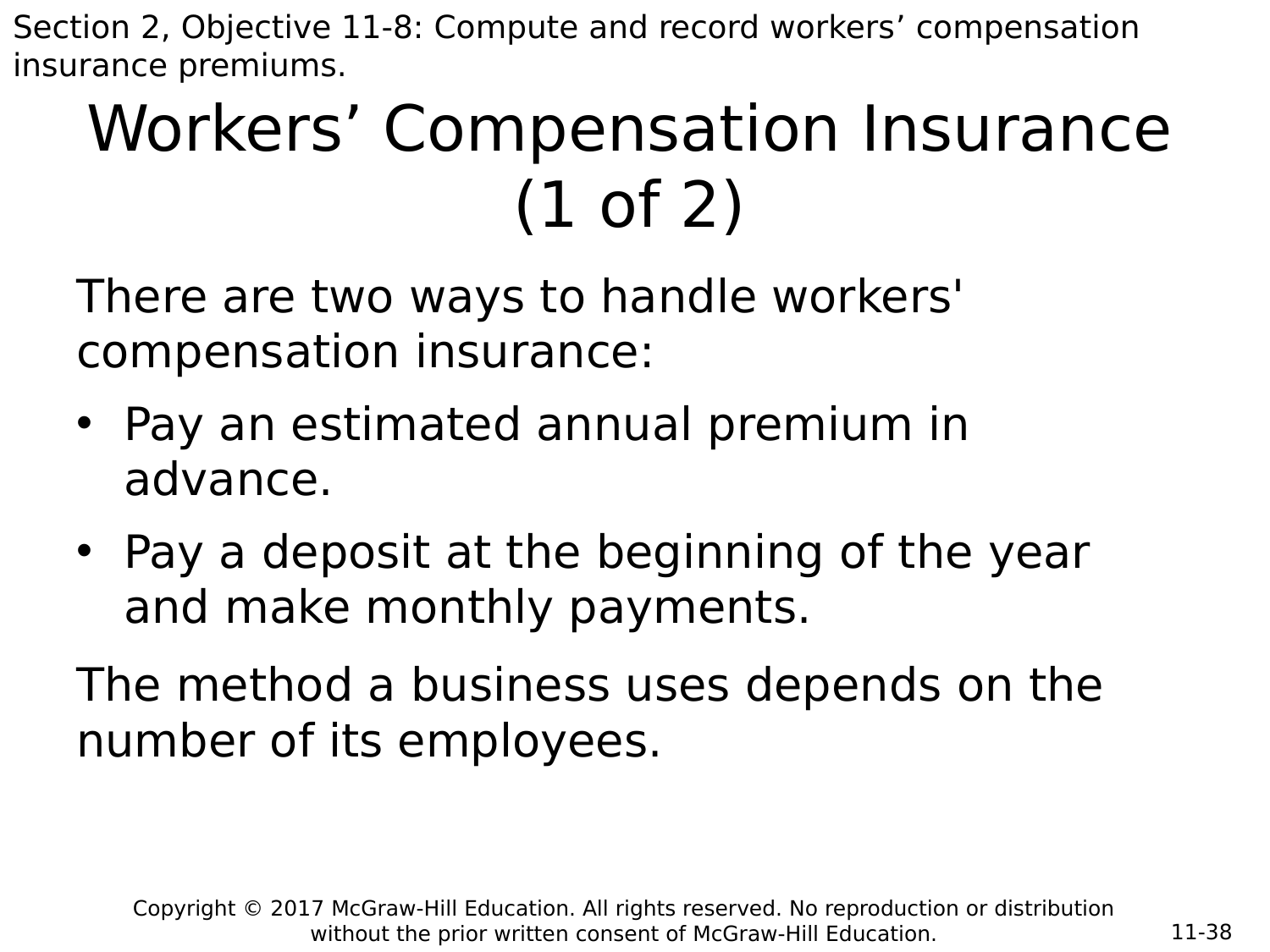

Section 2, Objective 11-8: Compute and record workers’ compensation insurance premiums.
# Workers’ Compensation Insurance (1 of 2)
There are two ways to handle workers' compensation insurance:
Pay an estimated annual premium in advance.
Pay a deposit at the beginning of the year and make monthly payments.
The method a business uses depends on the number of its employees.